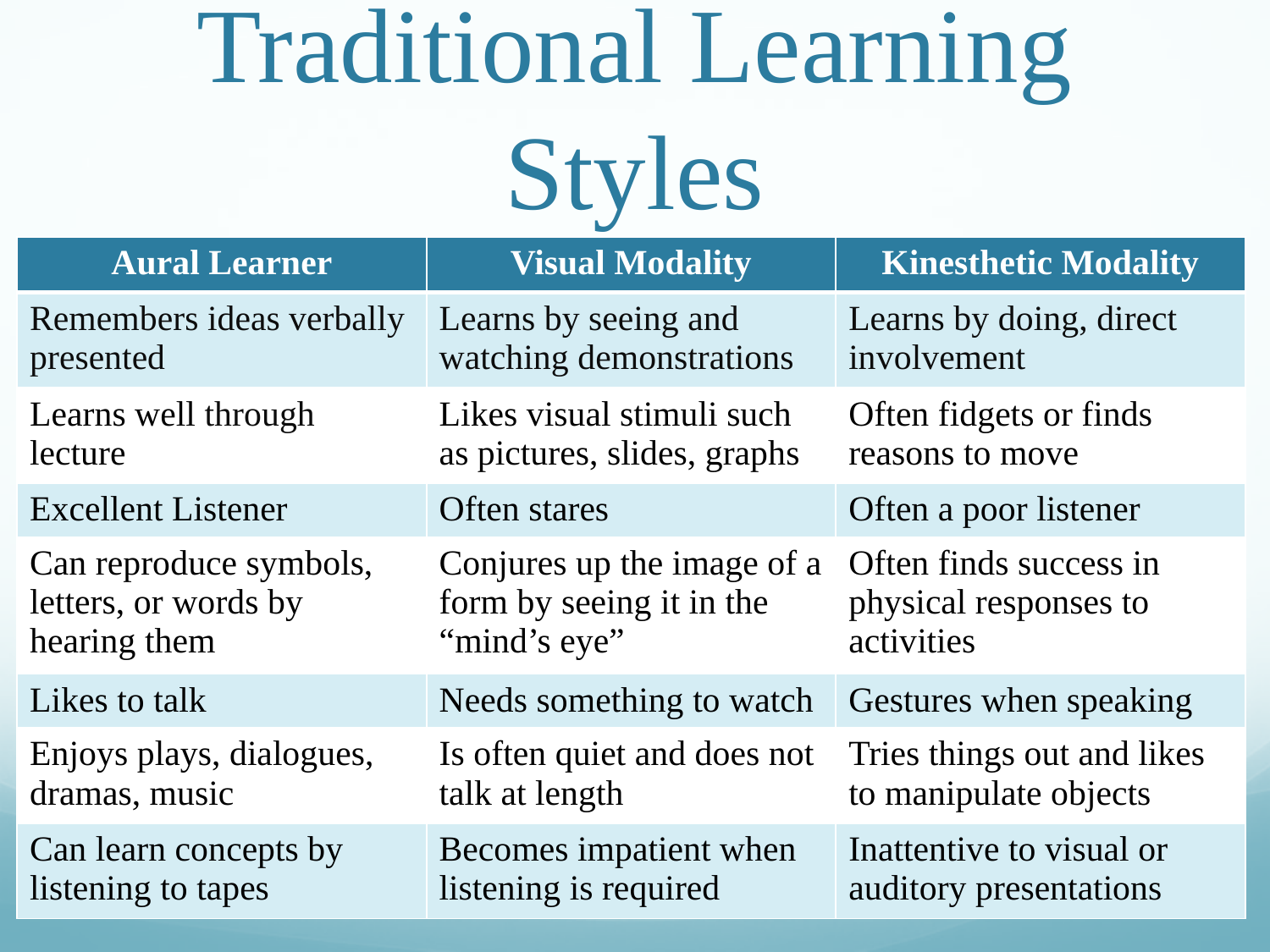

# Traditional Learning Styles
| Aural Learner | Visual Modality | Kinesthetic Modality |
| --- | --- | --- |
| Remembers ideas verbally presented | Learns by seeing and watching demonstrations | Learns by doing, direct involvement |
| Learns well through lecture | Likes visual stimuli such as pictures, slides, graphs | Often fidgets or finds reasons to move |
| Excellent Listener | Often stares | Often a poor listener |
| Can reproduce symbols, letters, or words by hearing them | Conjures up the image of a form by seeing it in the “mind’s eye” | Often finds success in physical responses to activities |
| Likes to talk | Needs something to watch | Gestures when speaking |
| Enjoys plays, dialogues, dramas, music | Is often quiet and does not talk at length | Tries things out and likes to manipulate objects |
| Can learn concepts by listening to tapes | Becomes impatient when listening is required | Inattentive to visual or auditory presentations |